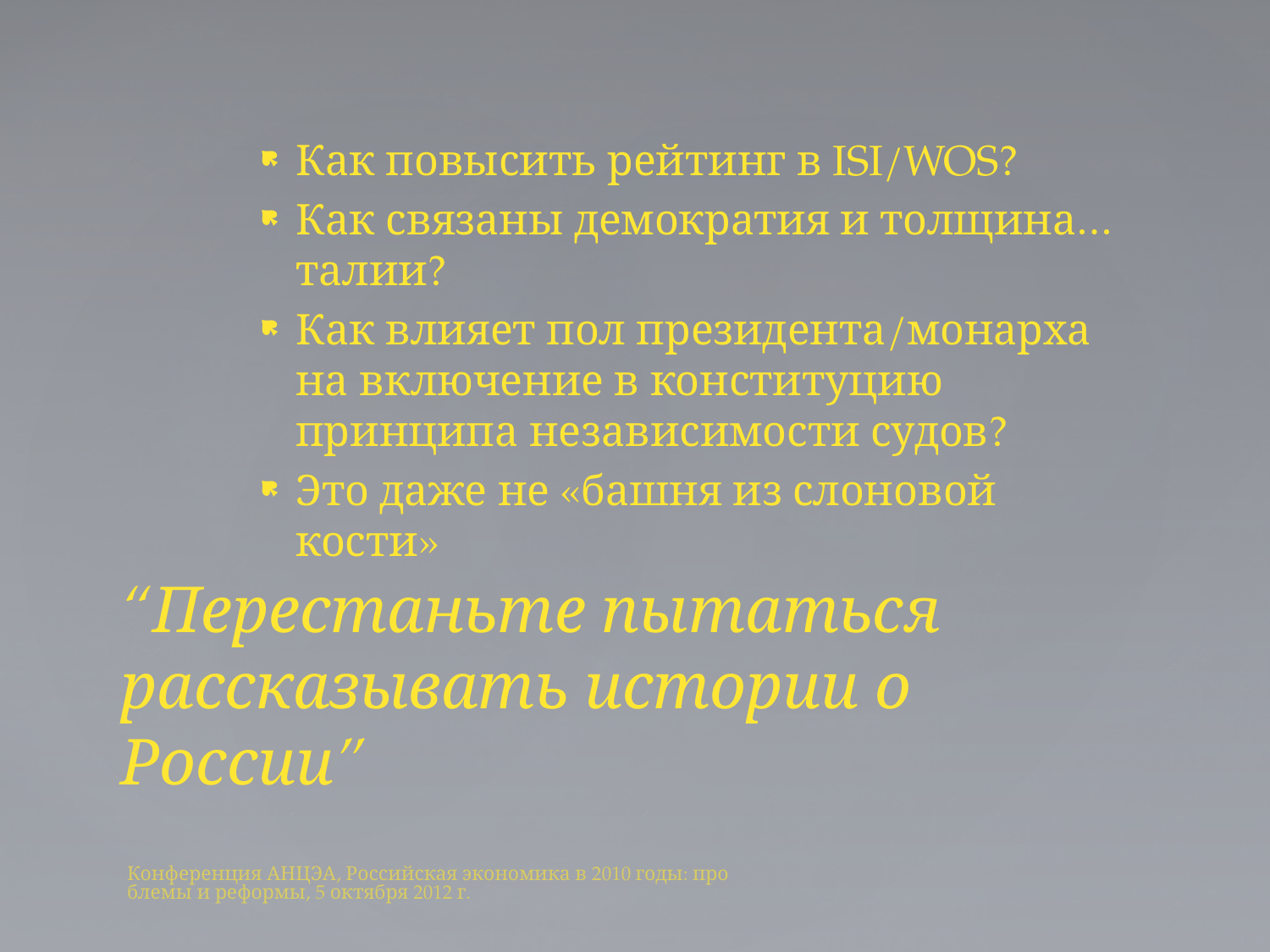

Как повысить рейтинг в ISI/WOS?
Как связаны демократия и толщина… талии?
Как влияет пол президента/монарха на включение в конституцию принципа независимости судов?
Это даже не «башня из слоновой кости»
# “Перестаньте пытаться рассказывать истории о России”
Конференция АНЦЭА, Российская экономика в 2010 годы: проблемы и реформы, 5 октября 2012 г.